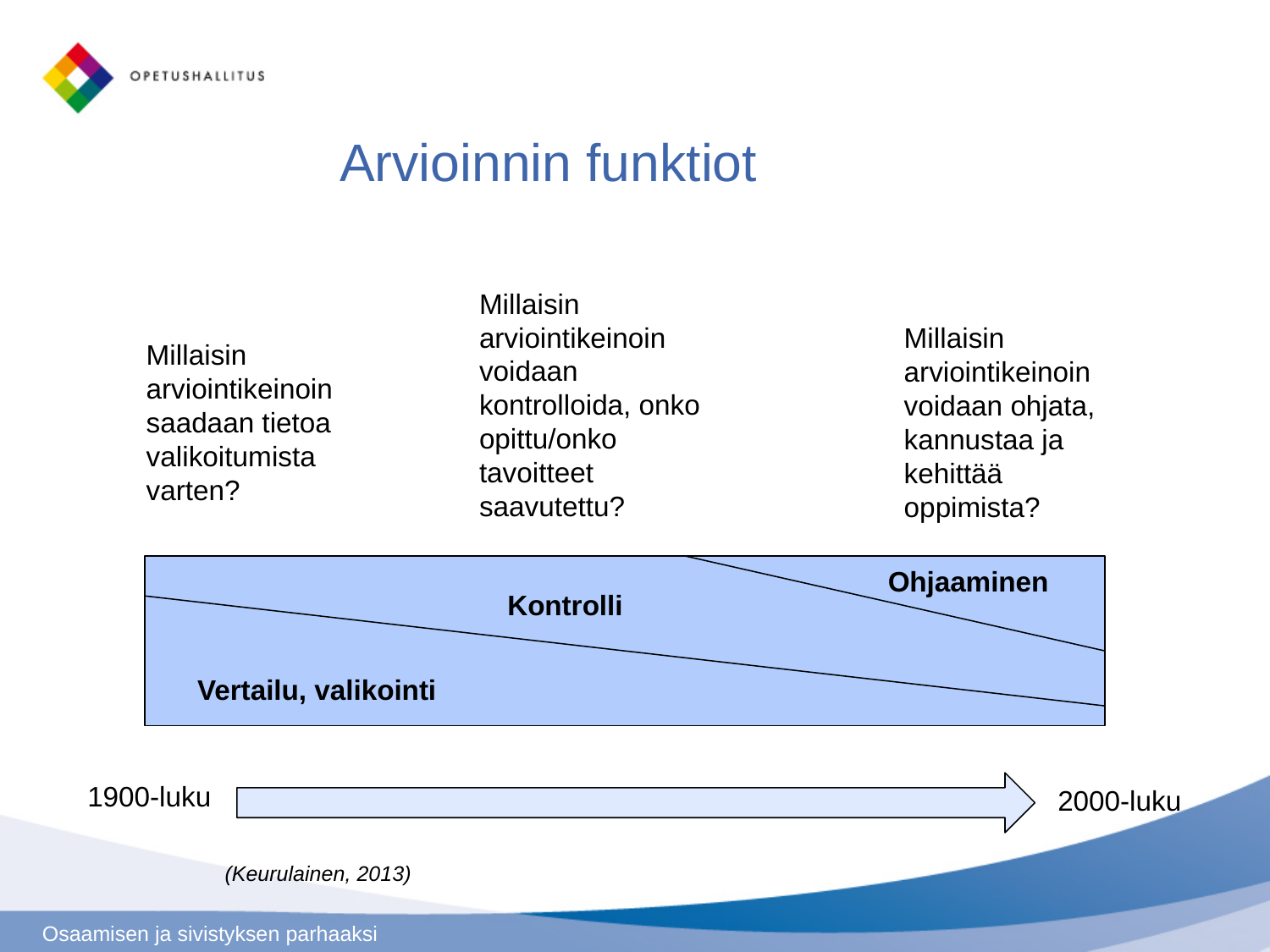

# Arvioinnin funktiot
Millaisin arviointikeinoin voidaan kontrolloida, onko opittu/onko tavoitteet saavutettu?
Millaisin arviointikeinoin voidaan ohjata, kannustaa ja kehittää oppimista?
Millaisin arviointikeinoin saadaan tietoa valikoitumista varten?

Ohjaaminen
Kontrolli
Vertailu, valikointi
1900-luku

2000-luku
(Keurulainen, 2013)